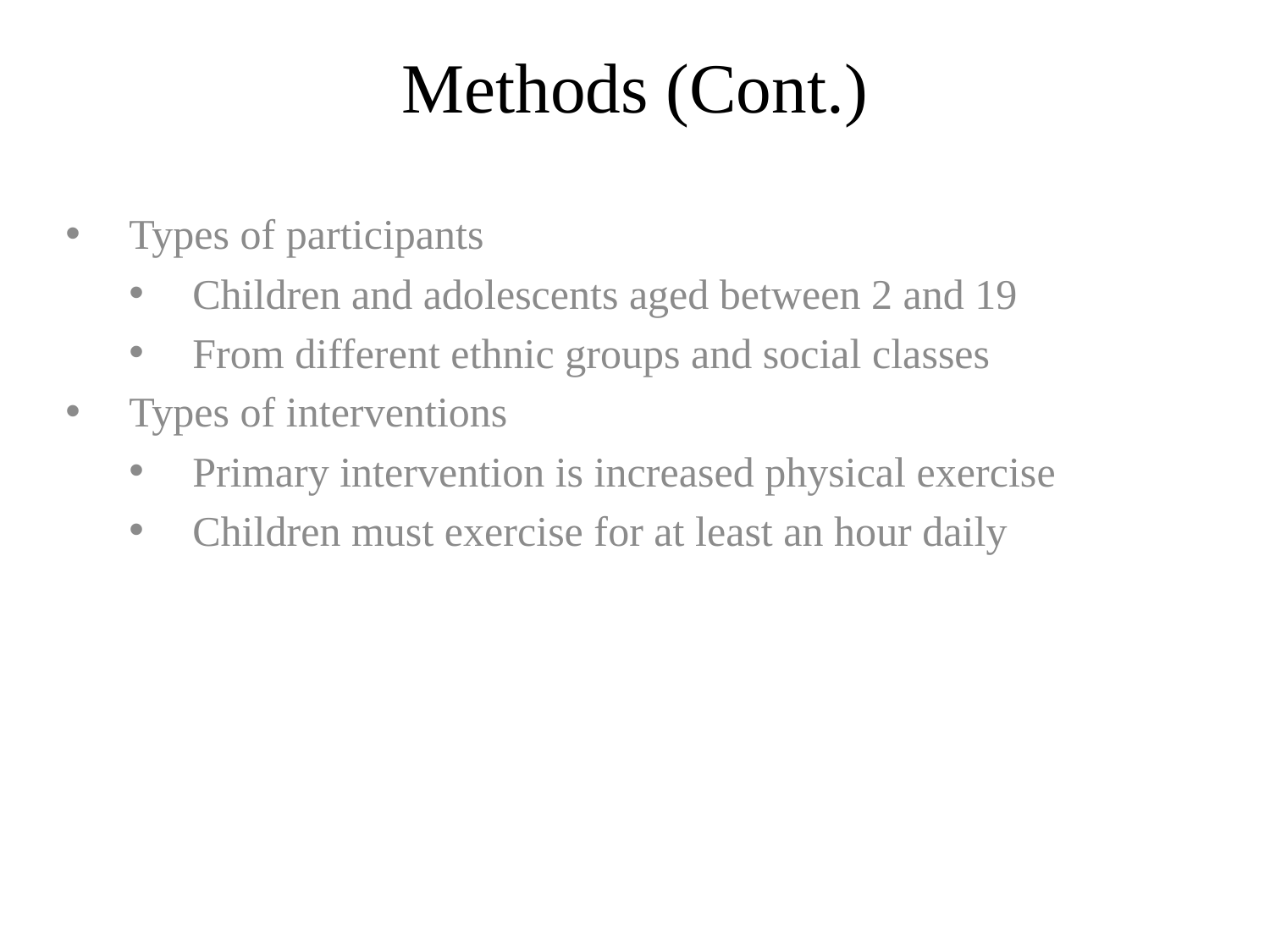

# Methods (Cont.)
Types of participants
Children and adolescents aged between 2 and 19
From different ethnic groups and social classes
Types of interventions
Primary intervention is increased physical exercise
Children must exercise for at least an hour daily